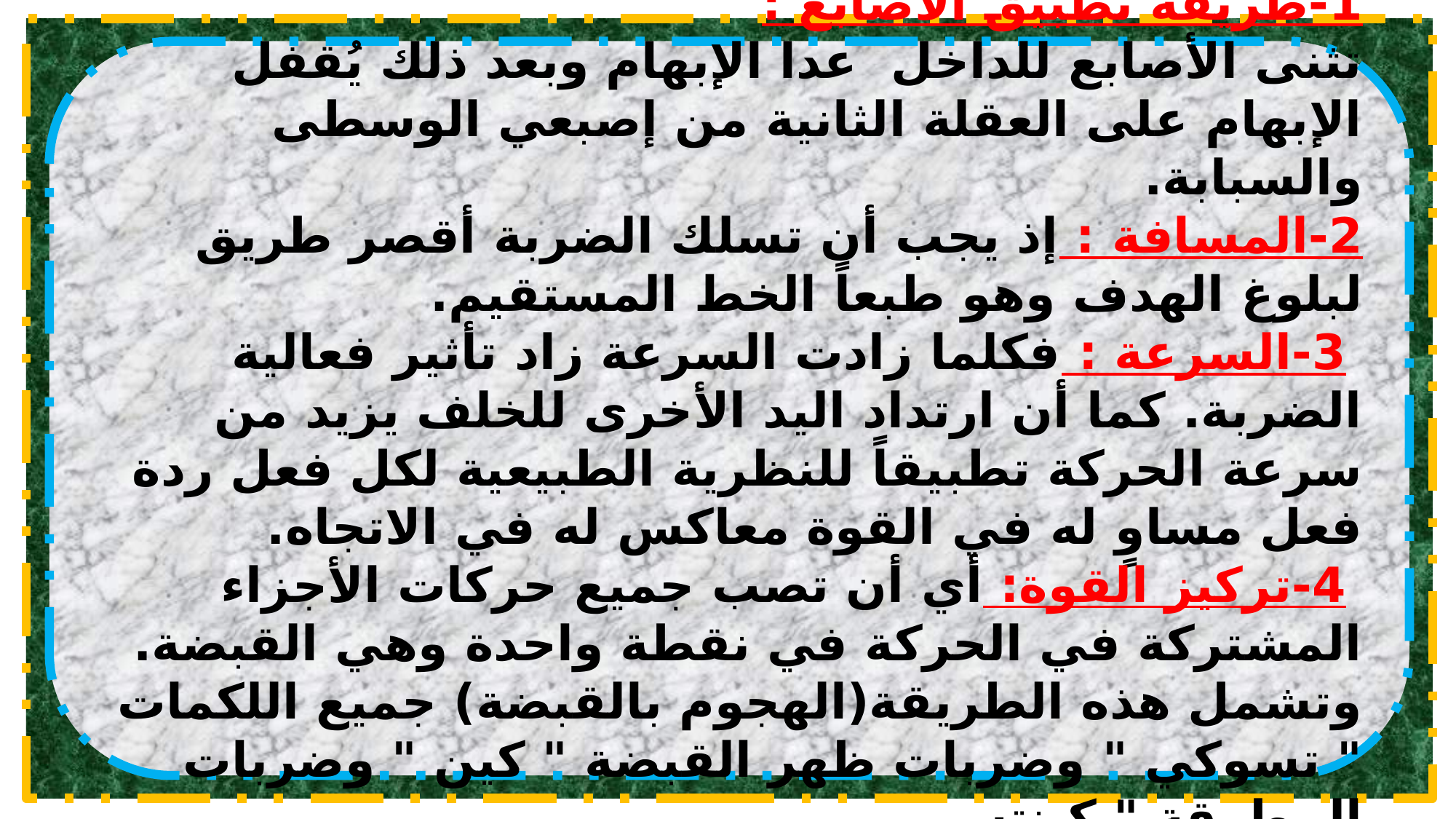

1-طريقة تطبيق الأصابع :
تثنى الأصابع للداخل  عدا الإبهام وبعد ذلك يُقفل الإبهام على العقلة الثانية من إصبعي الوسطى والسبابة.
2-المسافة : إذ يجب أن تسلك الضربة أقصر طريق لبلوغ الهدف وهو طبعاً الخط المستقيم.
 3-السرعة : فكلما زادت السرعة زاد تأثير فعالية الضربة. كما أن ارتداد اليد الأخرى للخلف يزيد من سرعة الحركة تطبيقاً للنظرية الطبيعية لكل فعل ردة فعل مساوٍ له في القوة معاكس له في الاتجاه.
 4-تركيز القوة: أي أن تصب جميع حركات الأجزاء المشتركة في الحركة في نقطة واحدة وهي القبضة.
وتشمل هذه الطريقة(الهجوم بالقبضة) جميع اللكمات " تسوكي " وضربات ظهر القبضة " كين " وضربات المطرقة " كينتسو.